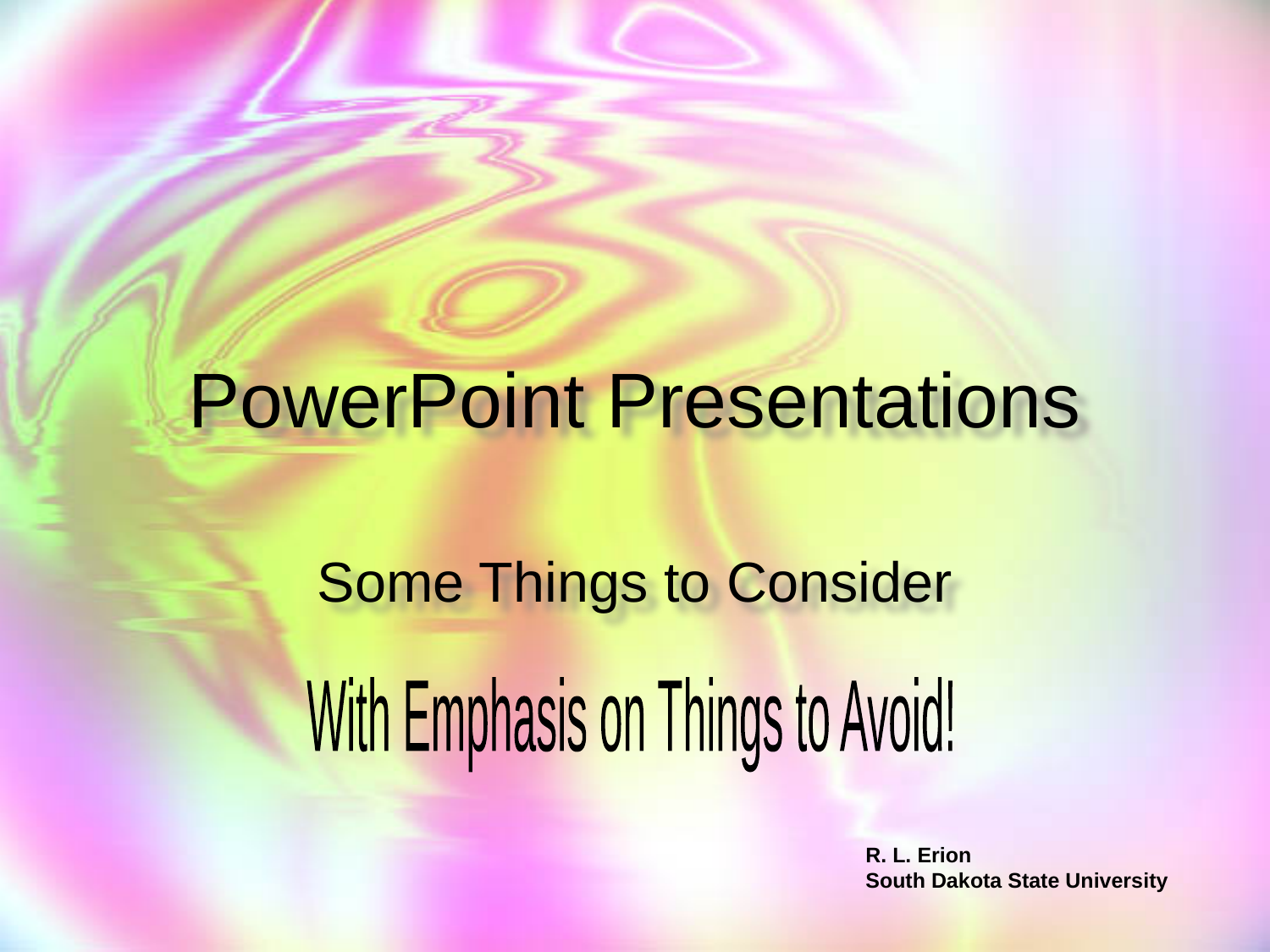

# PowerPoint Presentations
Some Things to Consider

With Emphasis on Things to Avoid!

R. L. Erion
South Dakota State University